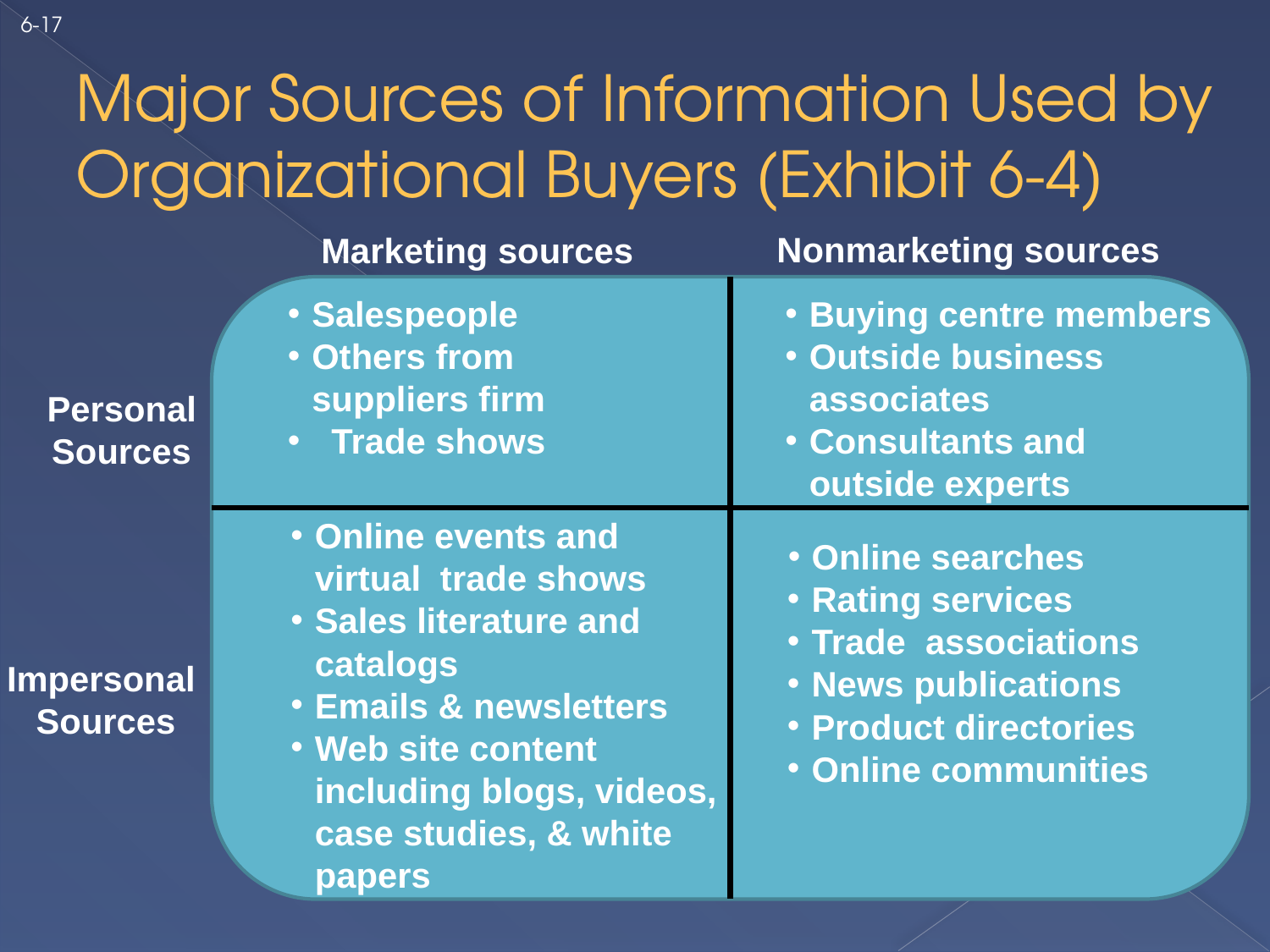

6-17
# Major Sources of Information Used by Organizational Buyers (Exhibit 6-4)
Nonmarketing sources
Marketing sources

Personal Sources
Impersonal
Sources
Salespeople
Others from suppliers firm
  Trade shows
Buying centre members
Outside business associates
Consultants and outside experts
Online events and virtual  trade shows
Sales literature and  catalogs
Emails & newsletters
Web site content including blogs, videos, case studies, & white papers

Online searches
Rating services
Trade  associations
News publications
Product directories
Online communities